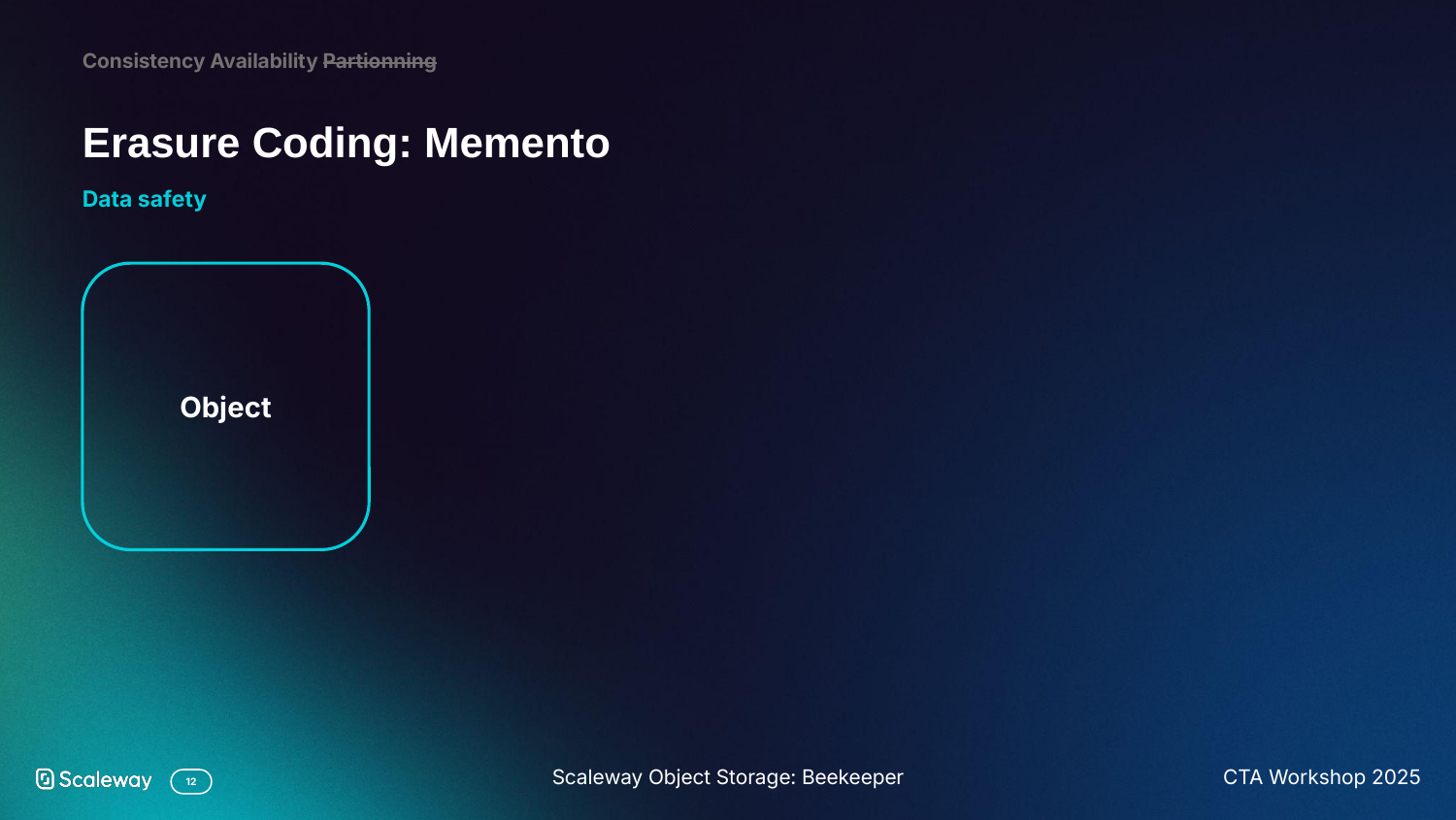

Consistency Availability Partionning
# Erasure Coding: Memento

Data safety
Object
Scaleway Object Storage: Beekeeper
CTA Workshop 2025